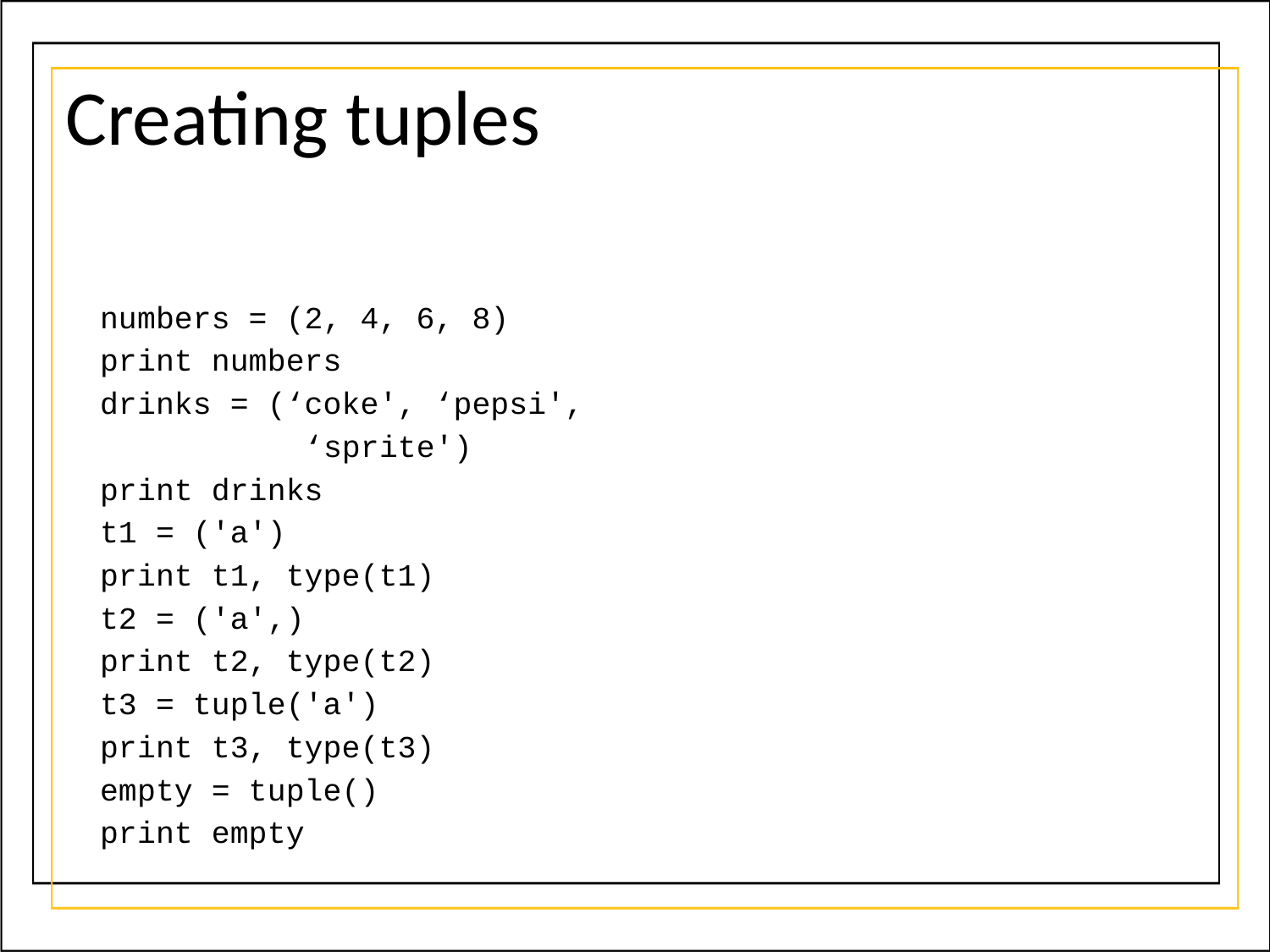

# Creating tuples

numbers = (2, 4, 6, 8)
print numbers
drinks = (‘coke', ‘pepsi',
           ‘sprite')
print drinks
t1 = ('a')
print t1, type(t1)
t2 = ('a',)
print t2, type(t2)
t3 = tuple('a')
print t3, type(t3)
empty = tuple()
print empty